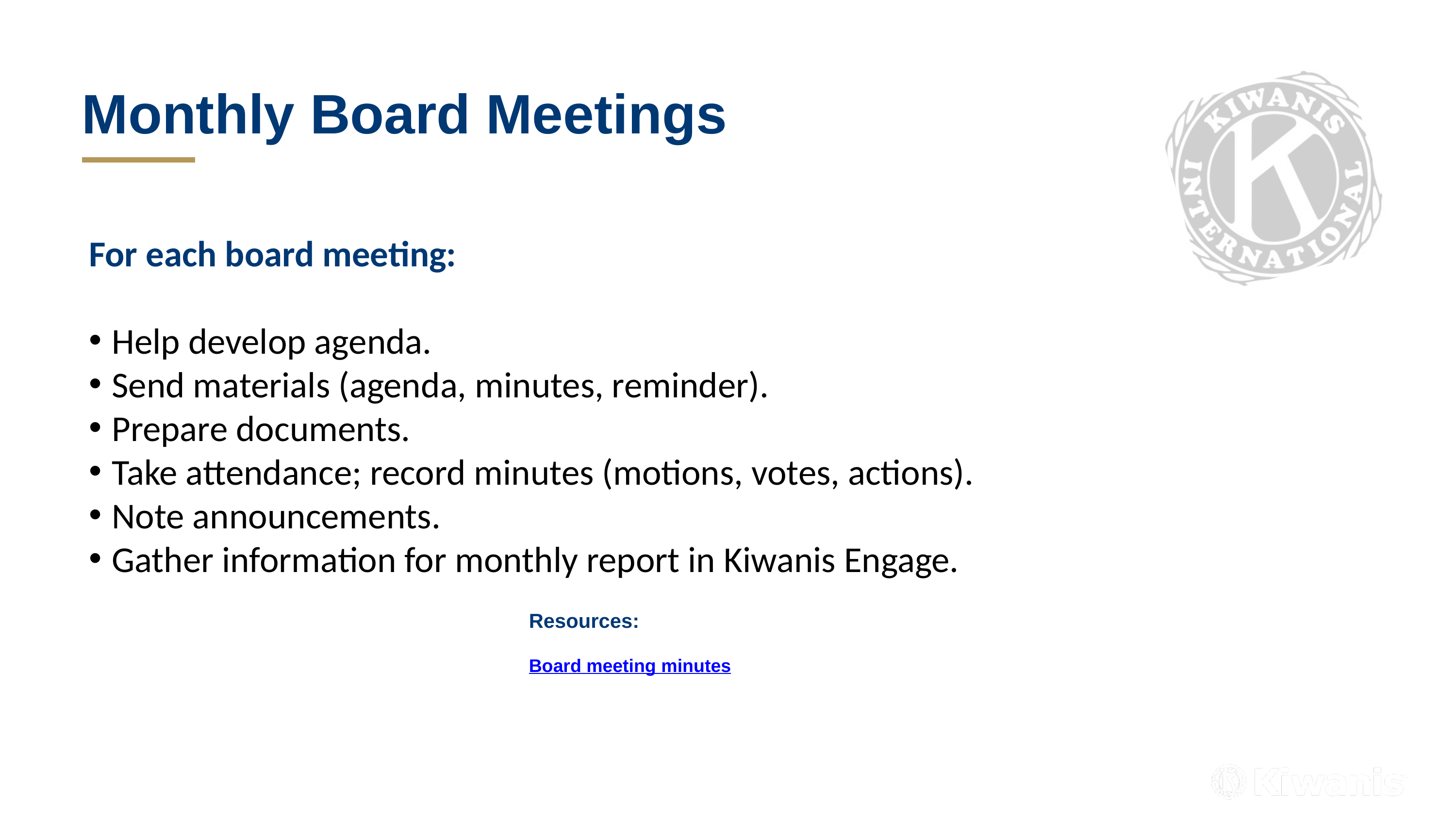

Monthly Board Meetings

For each board meeting:

Help develop agenda.
Send materials (agenda, minutes, reminder).
Prepare documents.
Take attendance; record minutes (motions, votes, actions).
Note announcements.
Gather information for monthly report in Kiwanis Engage.

Resources:

Board meeting minutes